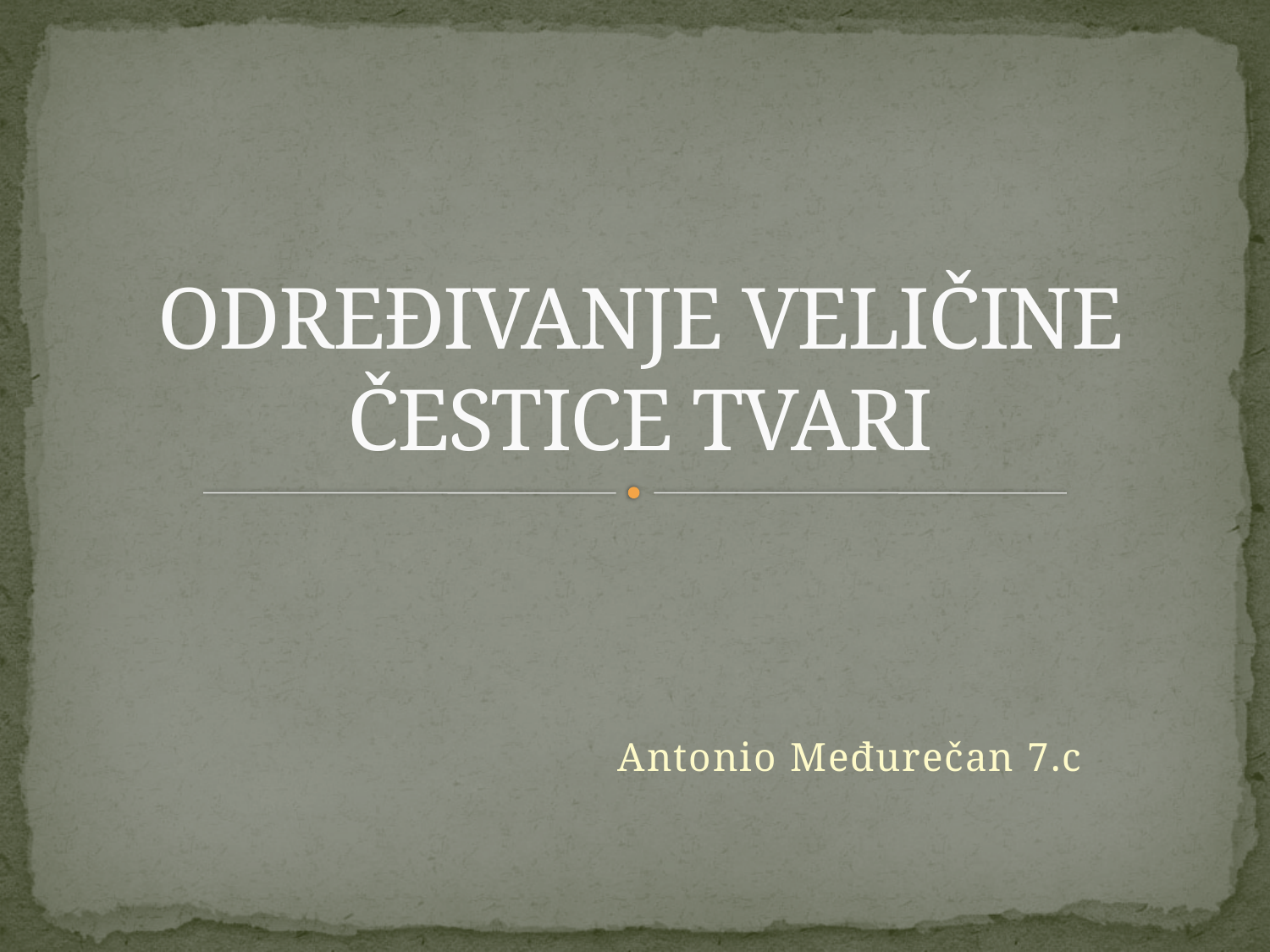

# ODREĐIVANJE VELIČINE ČESTICE TVARI
Antonio Međurečan 7.c